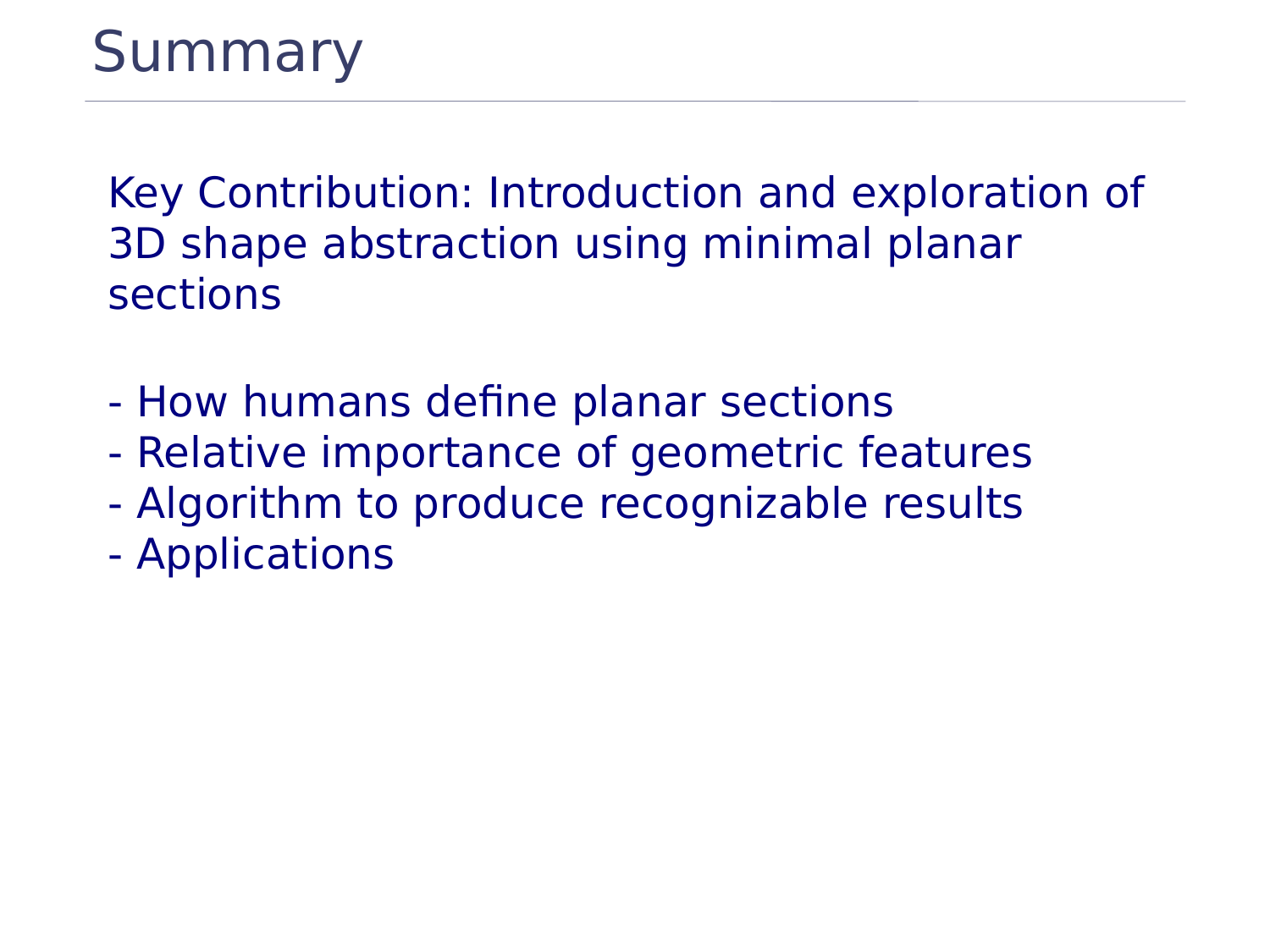

Summary
Key Contribution: Introduction and exploration of 3D shape abstraction using minimal planar sections
- How humans define planar sections
- Relative importance of geometric features
- Algorithm to produce recognizable results
- Applications